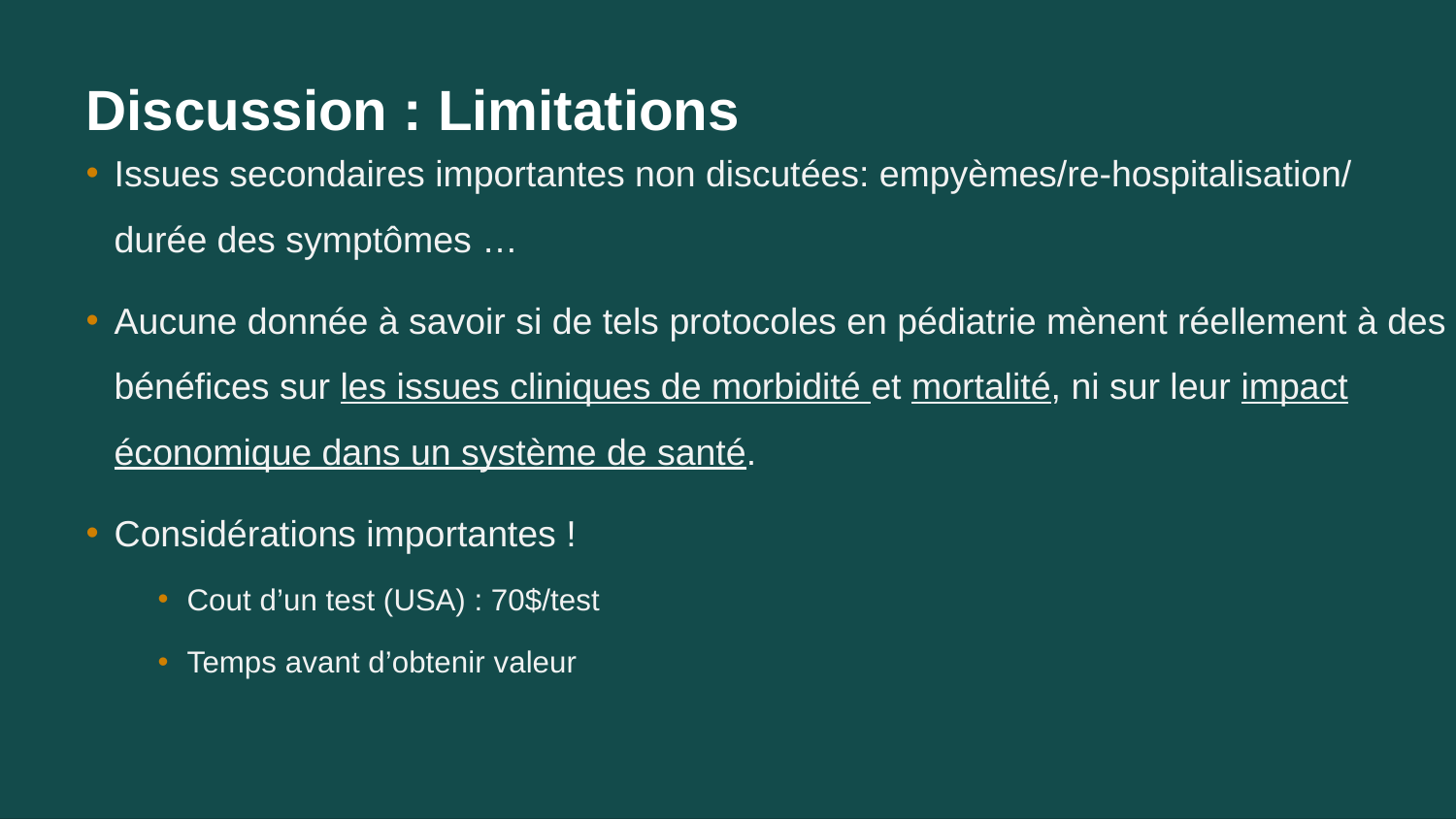

# Discussion : Limitations

Issues secondaires importantes non discutées: empyèmes/re-hospitalisation/
durée des symptômes …
Aucune donnée à savoir si de tels protocoles en pédiatrie mènent réellement à des bénéfices sur les issues cliniques de morbidité et mortalité, ni sur leur impact économique dans un système de santé.
Considérations importantes !
Cout d’un test (USA) : 70$/test
Temps avant d’obtenir valeur